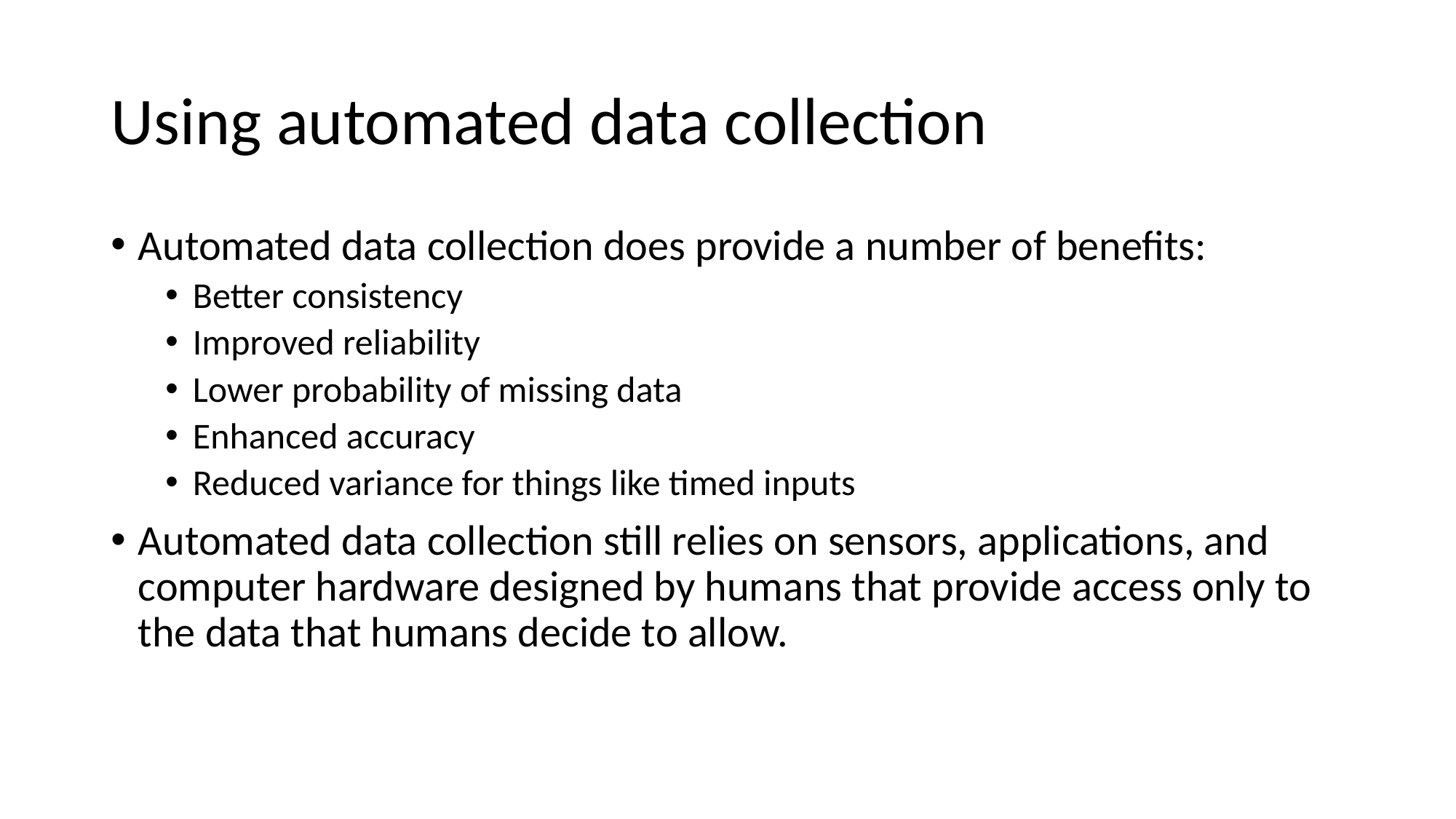

# Using automated data collection
Automated data collection does provide a number of benefits:
Better consistency
Improved reliability
Lower probability of missing data
Enhanced accuracy
Reduced variance for things like timed inputs
Automated data collection still relies on sensors, applications, and computer hardware designed by humans that provide access only to the data that humans decide to allow.